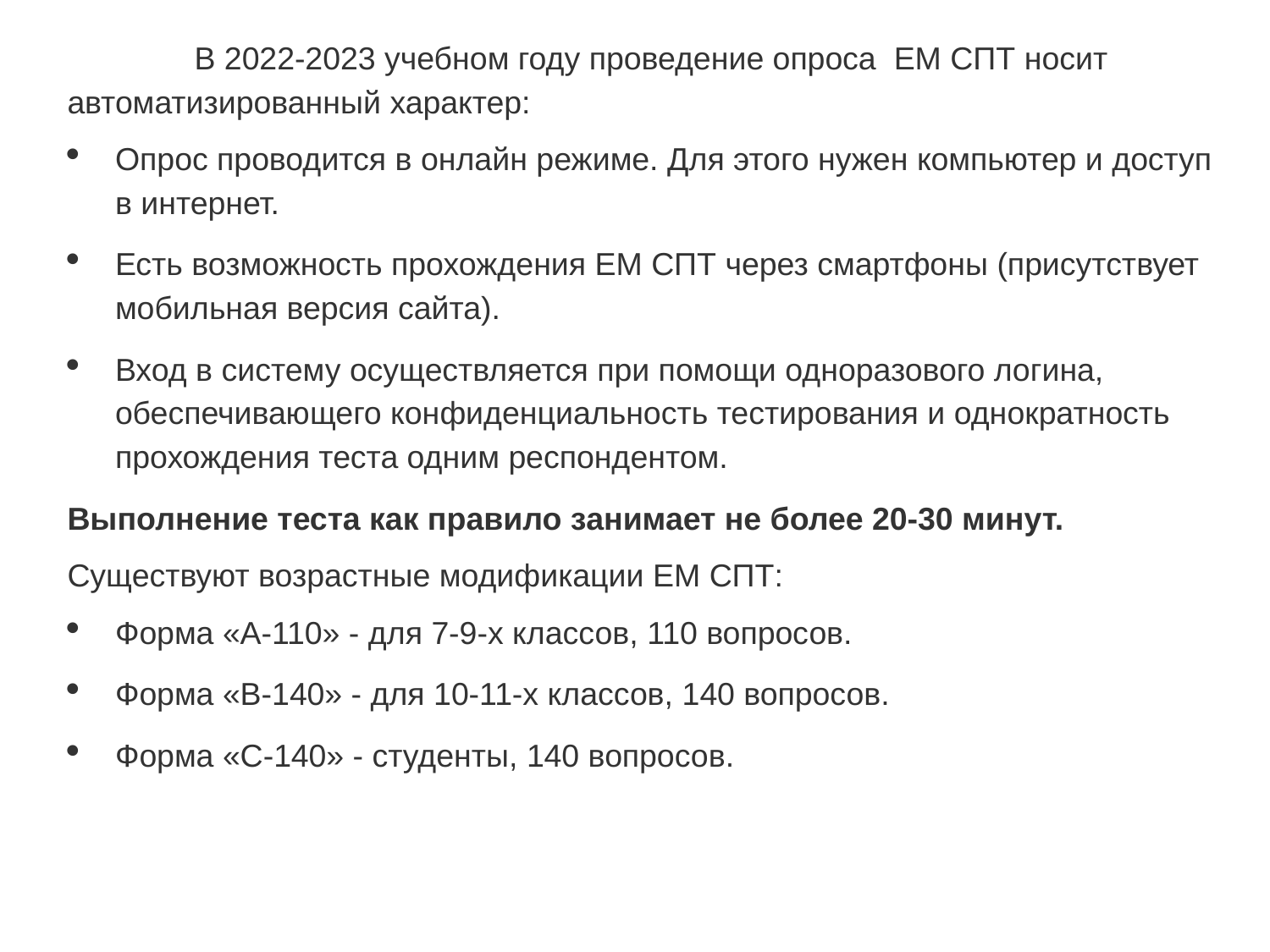

В 2022-2023 учебном году проведение опроса  ЕМ СПТ носит автоматизированный характер:
Опрос проводится в онлайн режиме. Для этого нужен компьютер и доступ в интернет.
Есть возможность прохождения ЕМ СПТ через смартфоны (присутствует мобильная версия сайта).
Вход в систему осуществляется при помощи одноразового логина, обеспечивающего конфиденциальность тестирования и однократность прохождения теста одним респондентом.
Выполнение теста как правило занимает не более 20-30 минут.
Существуют возрастные модификации ЕМ СПТ:
Форма «А-110» - для 7-9-х классов, 110 вопросов.
Форма «В-140» - для 10-11-х классов, 140 вопросов.
Форма «С-140» - студенты, 140 вопросов.